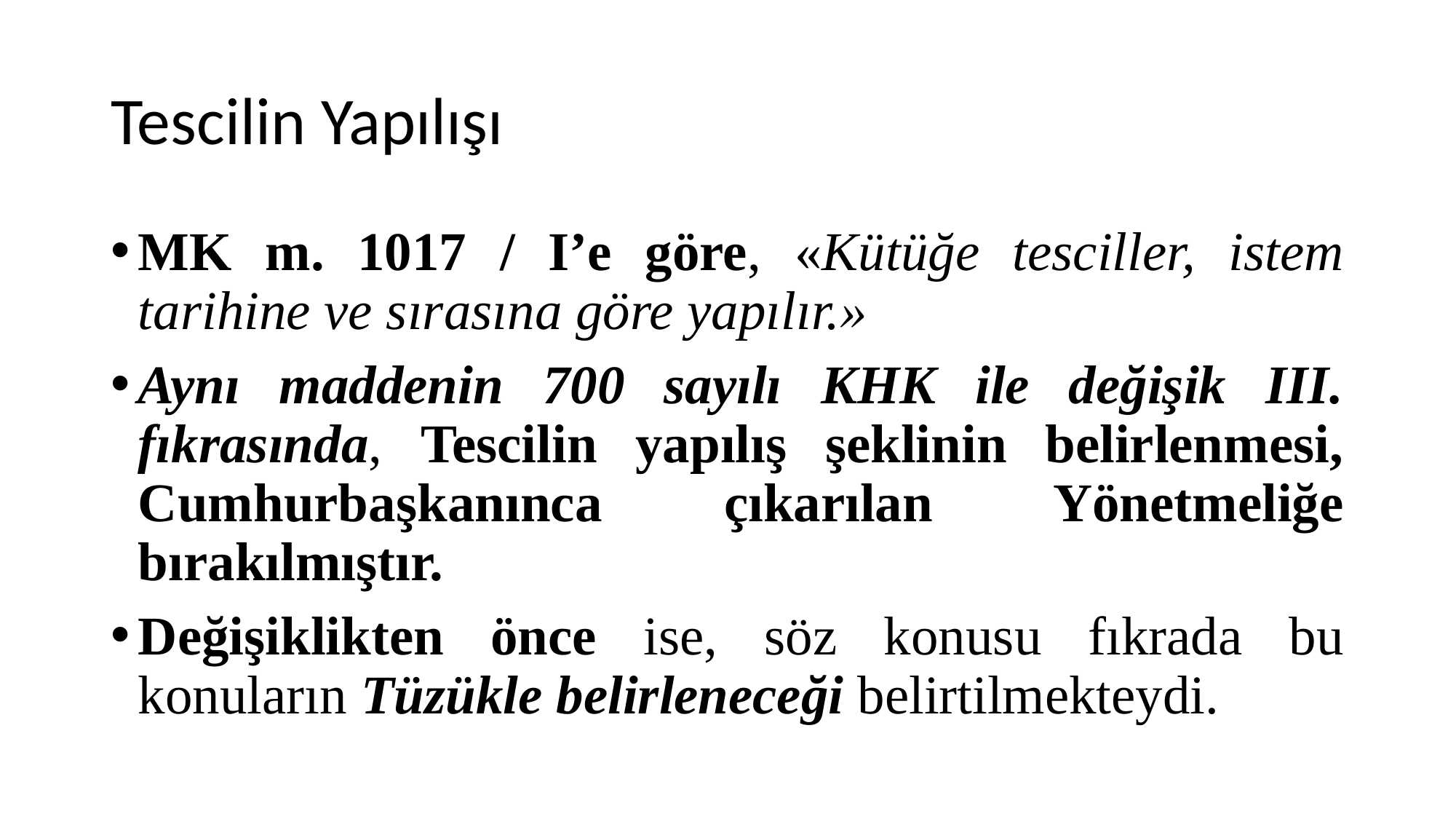

# Tescilin Yapılışı
MK m. 1017 / I’e göre, «Kütüğe tesciller, istem tarihine ve sırasına göre yapılır.»
Aynı maddenin 700 sayılı KHK ile değişik III. fıkrasında, Tescilin yapılış şeklinin belirlenmesi, Cumhurbaşkanınca çıkarılan Yönetmeliğe bırakılmıştır.
Değişiklikten önce ise, söz konusu fıkrada bu konuların Tüzükle belirleneceği belirtilmekteydi.